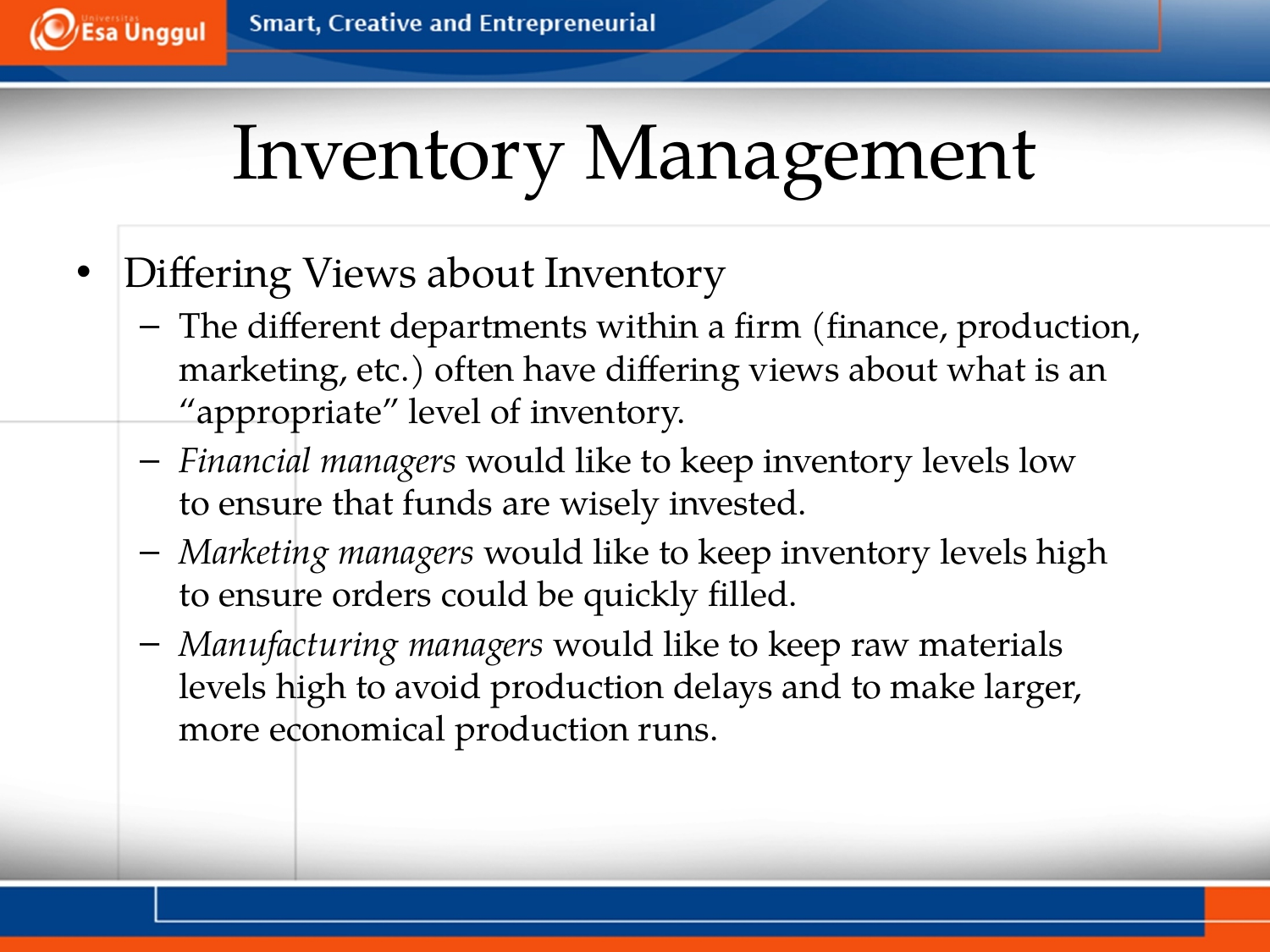

# Inventory Management
Differing Views about Inventory
The different departments within a firm (finance, production, marketing, etc.) often have differing views about what is an “appropriate” level of inventory.
Financial managers would like to keep inventory levels low
to ensure that funds are wisely invested.
Marketing managers would like to keep inventory levels high
to ensure orders could be quickly filled.
Manufacturing managers would like to keep raw materials
levels high to avoid production delays and to make larger,
more economical production runs.